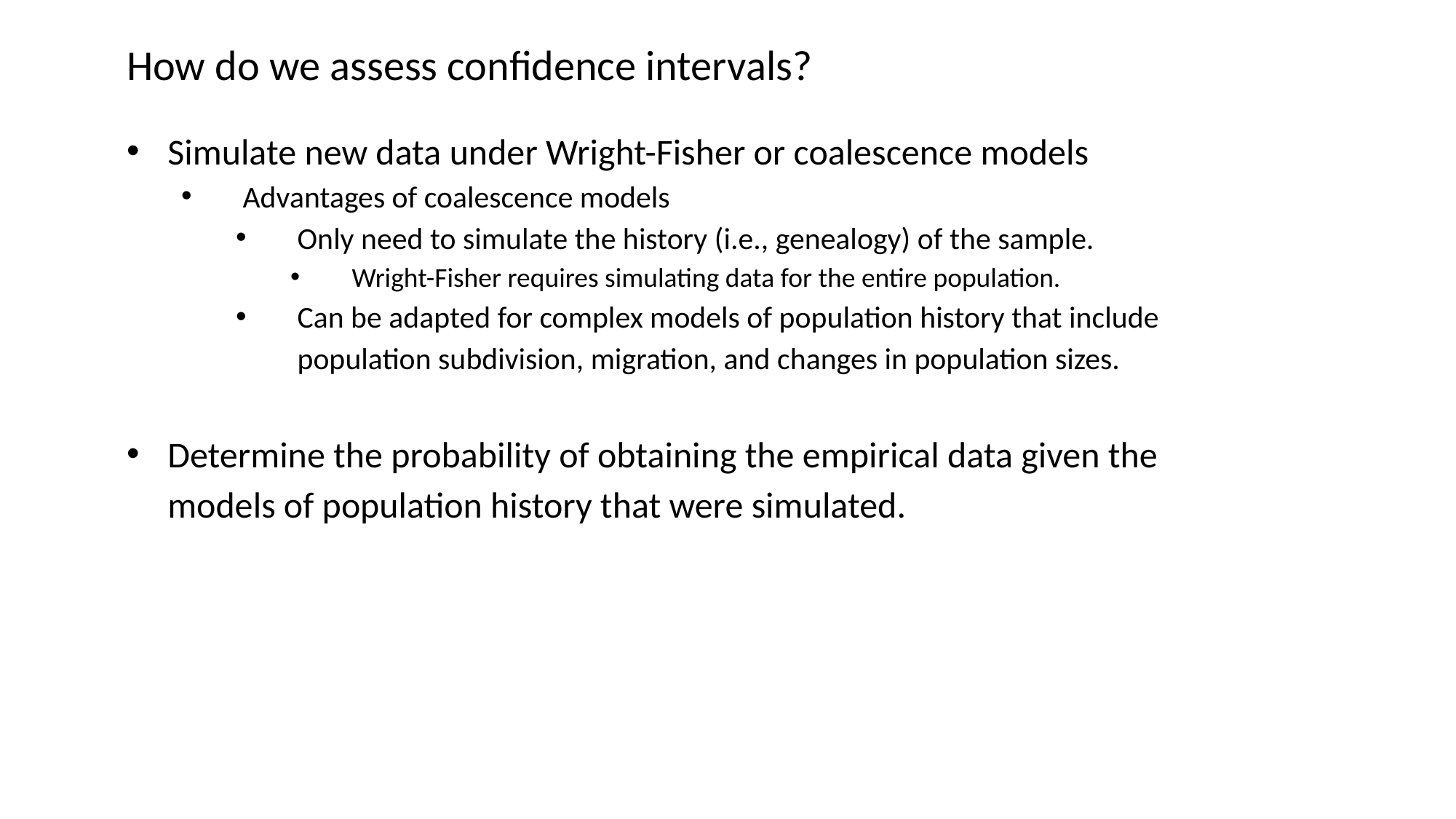

How do we assess confidence intervals?
Simulate new data under Wright-Fisher or coalescence models
Advantages of coalescence models
Only need to simulate the history (i.e., genealogy) of the sample.
Wright-Fisher requires simulating data for the entire population.
Can be adapted for complex models of population history that include population subdivision, migration, and changes in population sizes.

Determine the probability of obtaining the empirical data given the models of population history that were simulated.